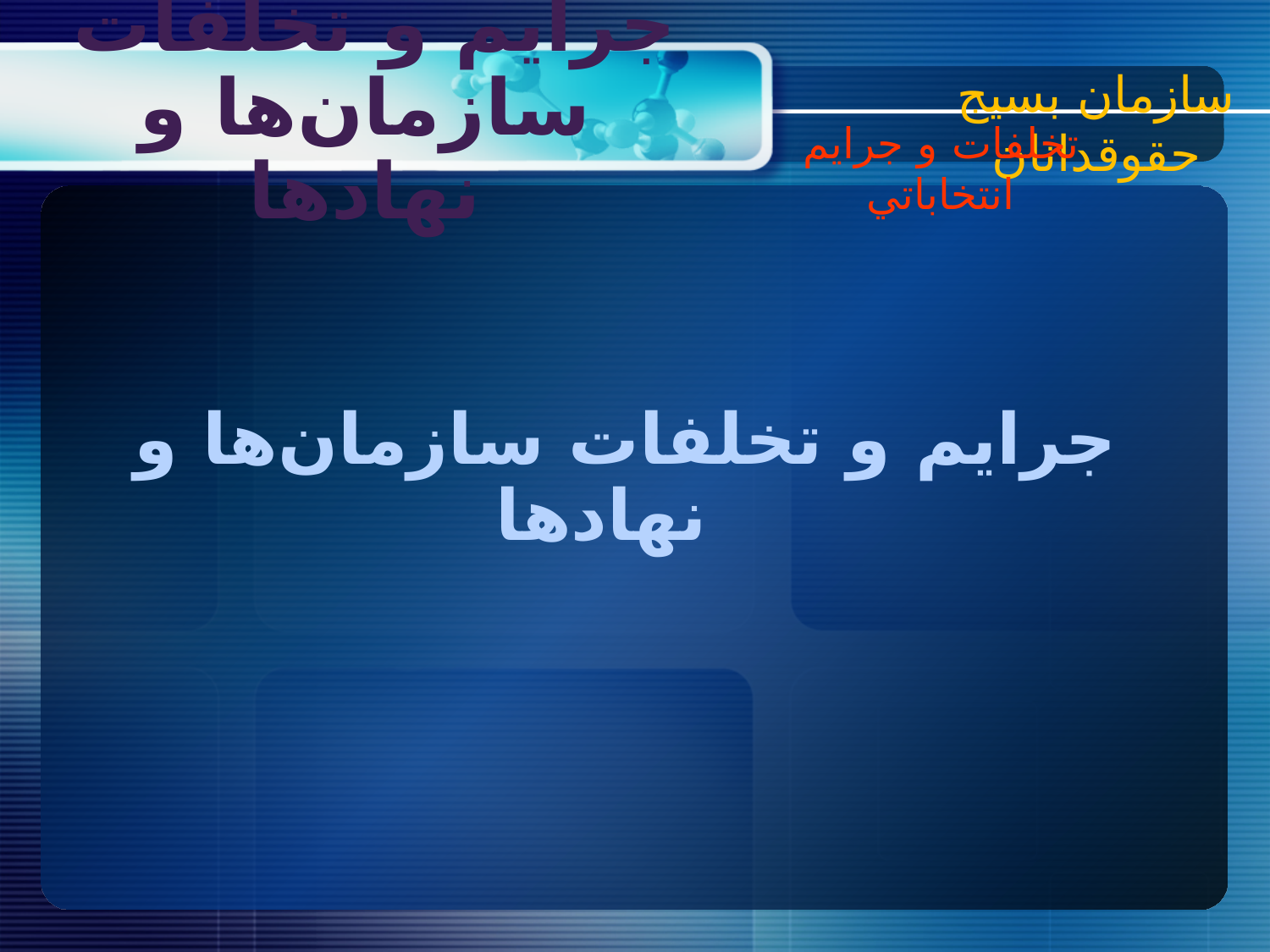

سازمان بسیج حقوقدانان
 جرايم و تخلفات سازمان‌ها و نهادها
تخلفات و جرايم انتخاباتي
جرايم و تخلفات سازمان‌ها و نهادها